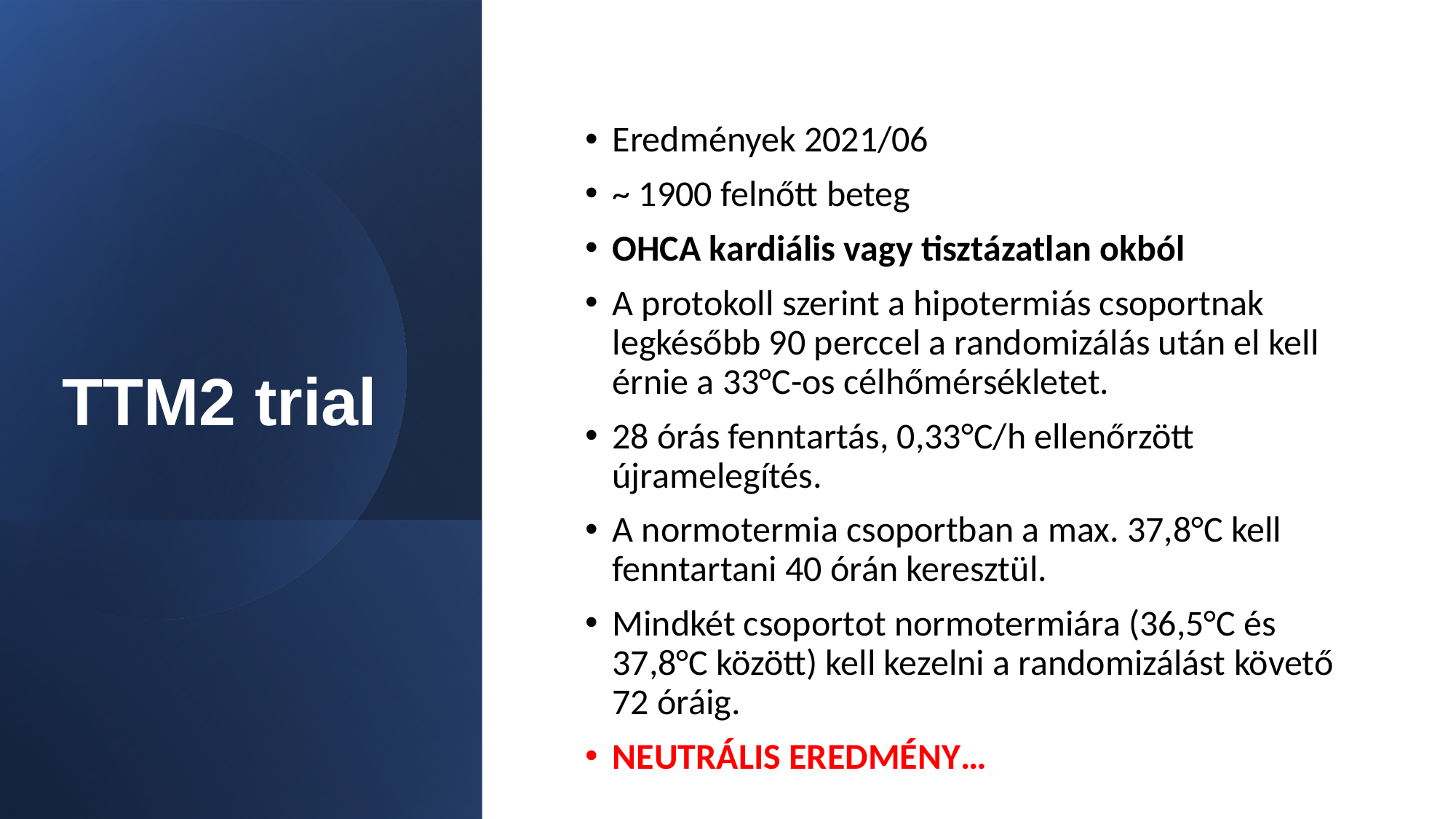

# TTM2 trial
Eredmények 2021/06
~ 1900 felnőtt beteg
OHCA kardiális vagy tisztázatlan okból
A protokoll szerint a hipotermiás csoportnak legkésőbb 90 perccel a randomizálás után el kell érnie a 33°C-os célhőmérsékletet.
28 órás fenntartás, 0,33°C/h ellenőrzött újramelegítés.
A normotermia csoportban a max. 37,8°C kell fenntartani 40 órán keresztül.
Mindkét csoportot normotermiára (36,5°C és 37,8°C között) kell kezelni a randomizálást követő 72 óráig.
NEUTRÁLIS EREDMÉNY…